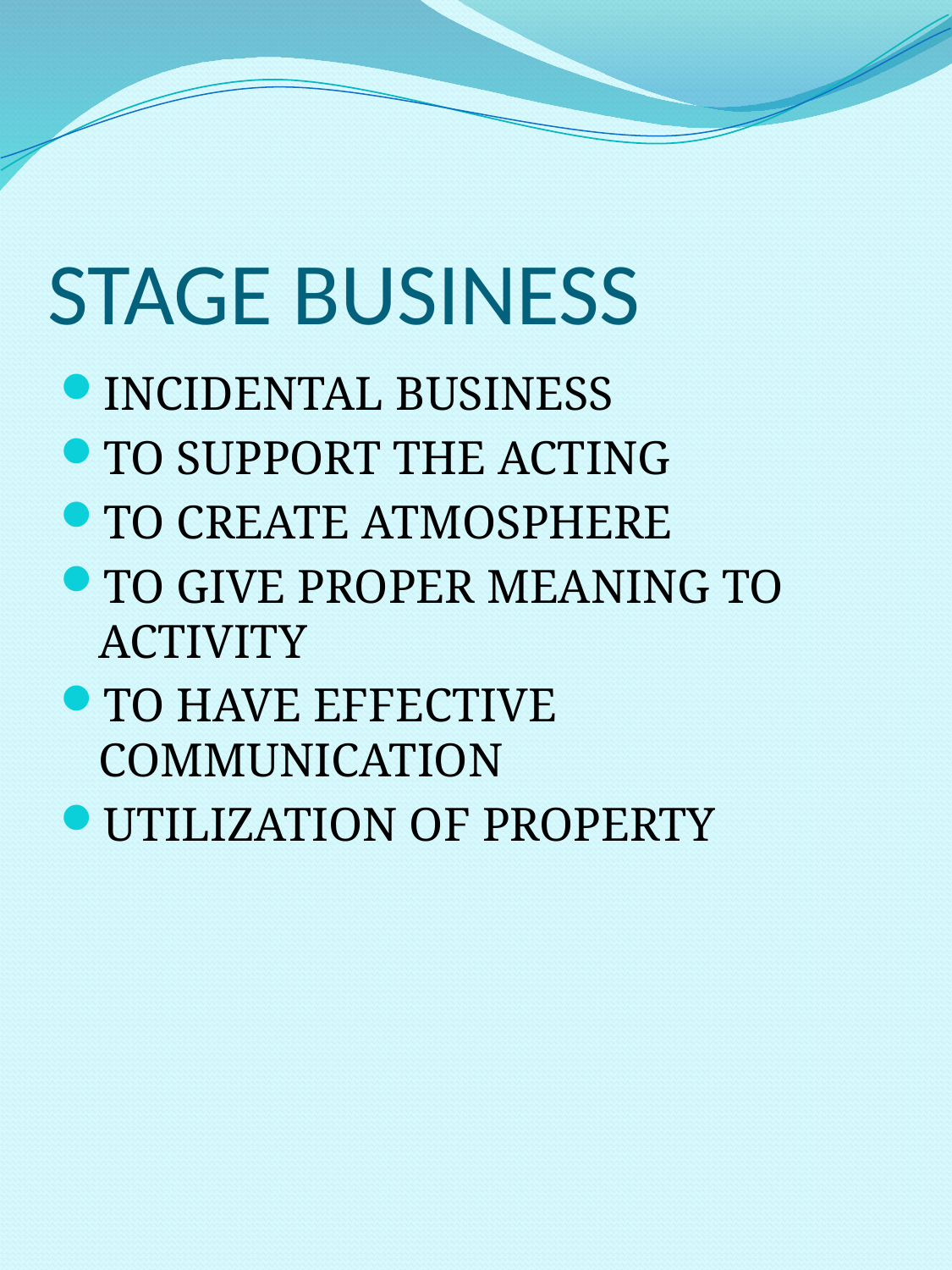

# STAGE BUSINESS
INCIDENTAL BUSINESS
TO SUPPORT THE ACTING
TO CREATE ATMOSPHERE
TO GIVE PROPER MEANING TO ACTIVITY
TO HAVE EFFECTIVE COMMUNICATION
UTILIZATION OF PROPERTY